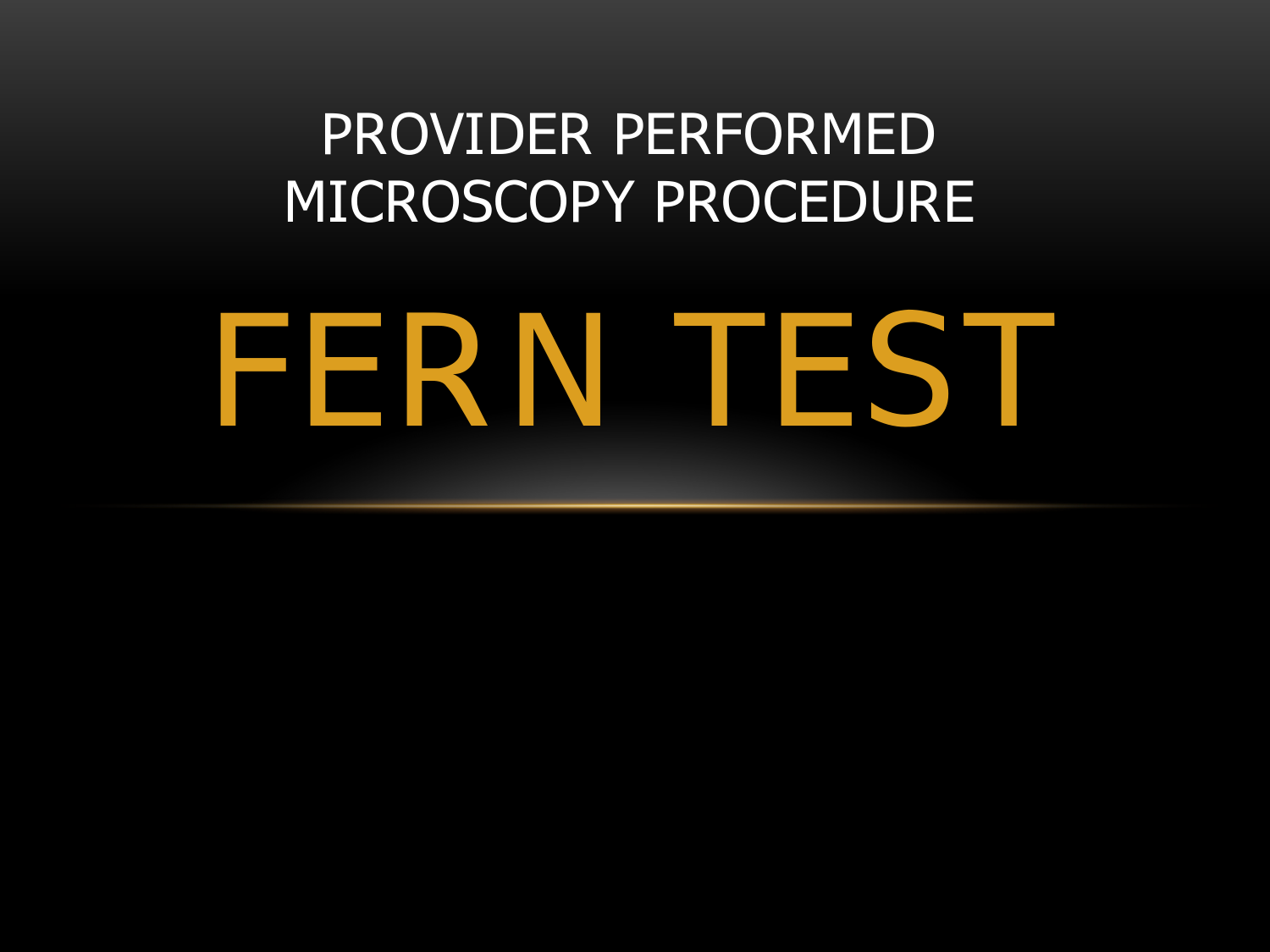

# Provider performed microscopy procedure
FERN TEST